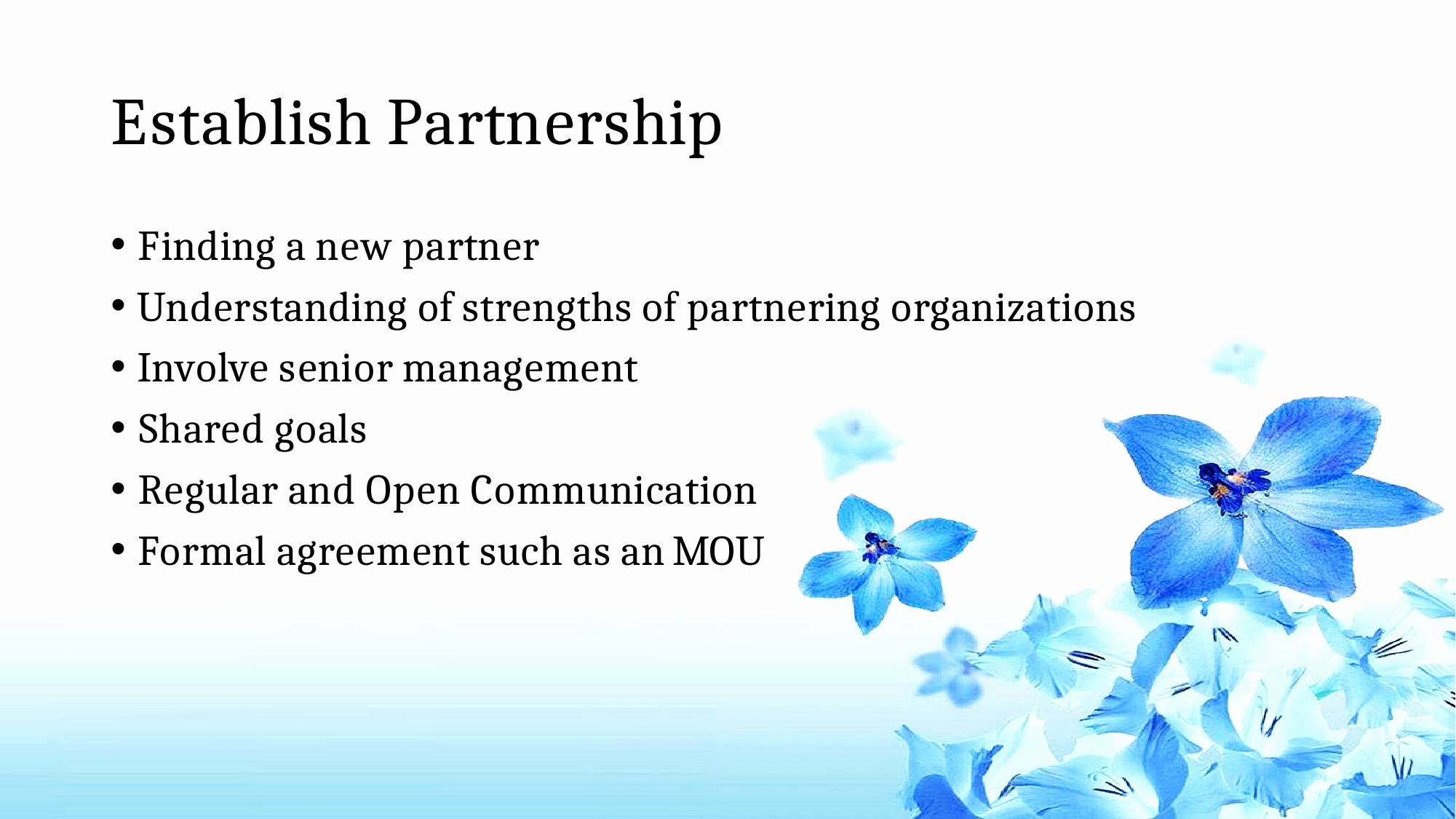

# Establish Partnership
Finding a new partner
Understanding of strengths of partnering organizations
Involve senior management
Shared goals
Regular and Open Communication
Formal agreement such as an MOU